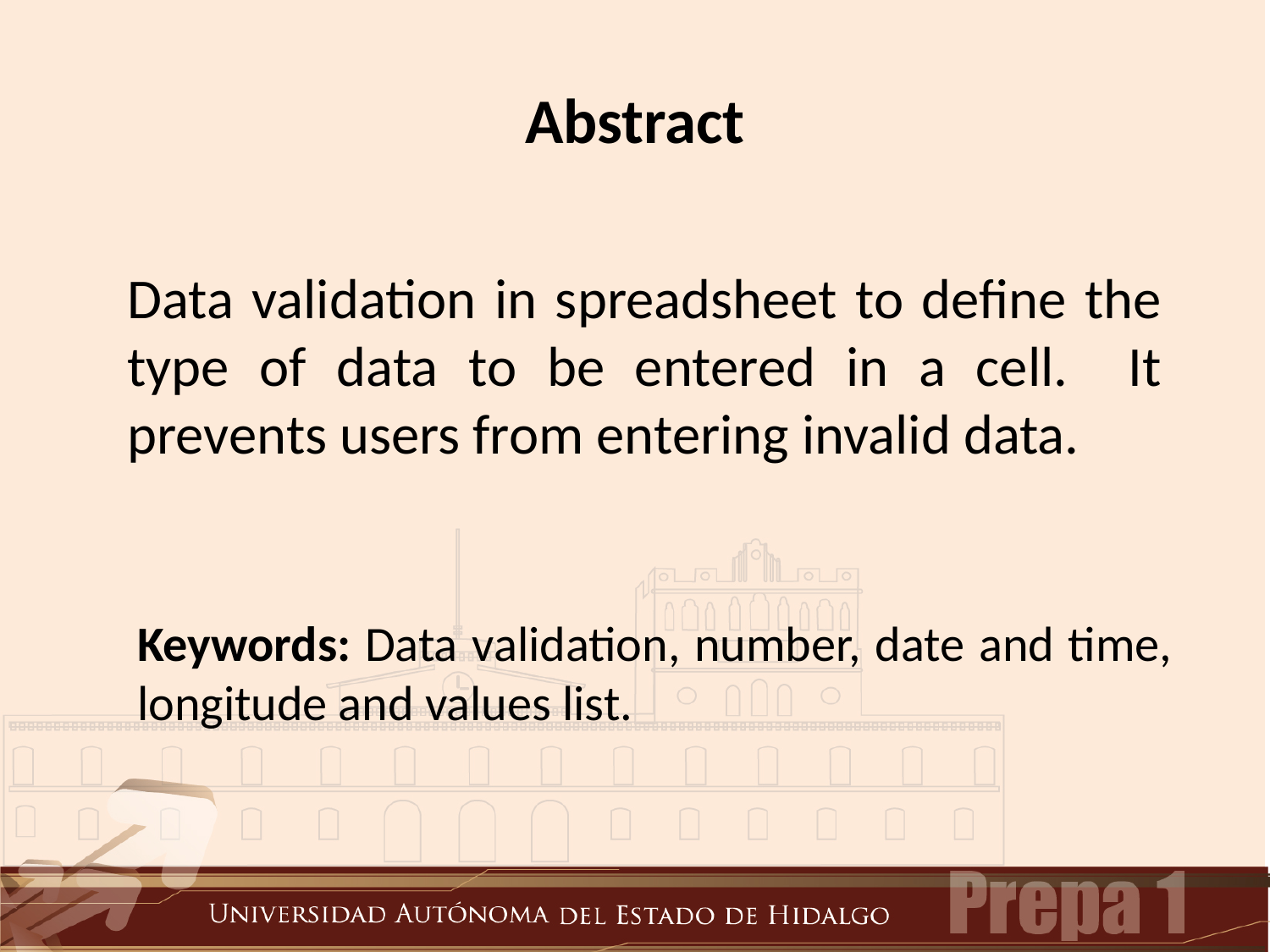

Abstract
Data validation in spreadsheet to define the type of data to be entered in a cell.  It prevents users from entering invalid data.
Keywords: Data validation, number, date and time, longitude and values list.